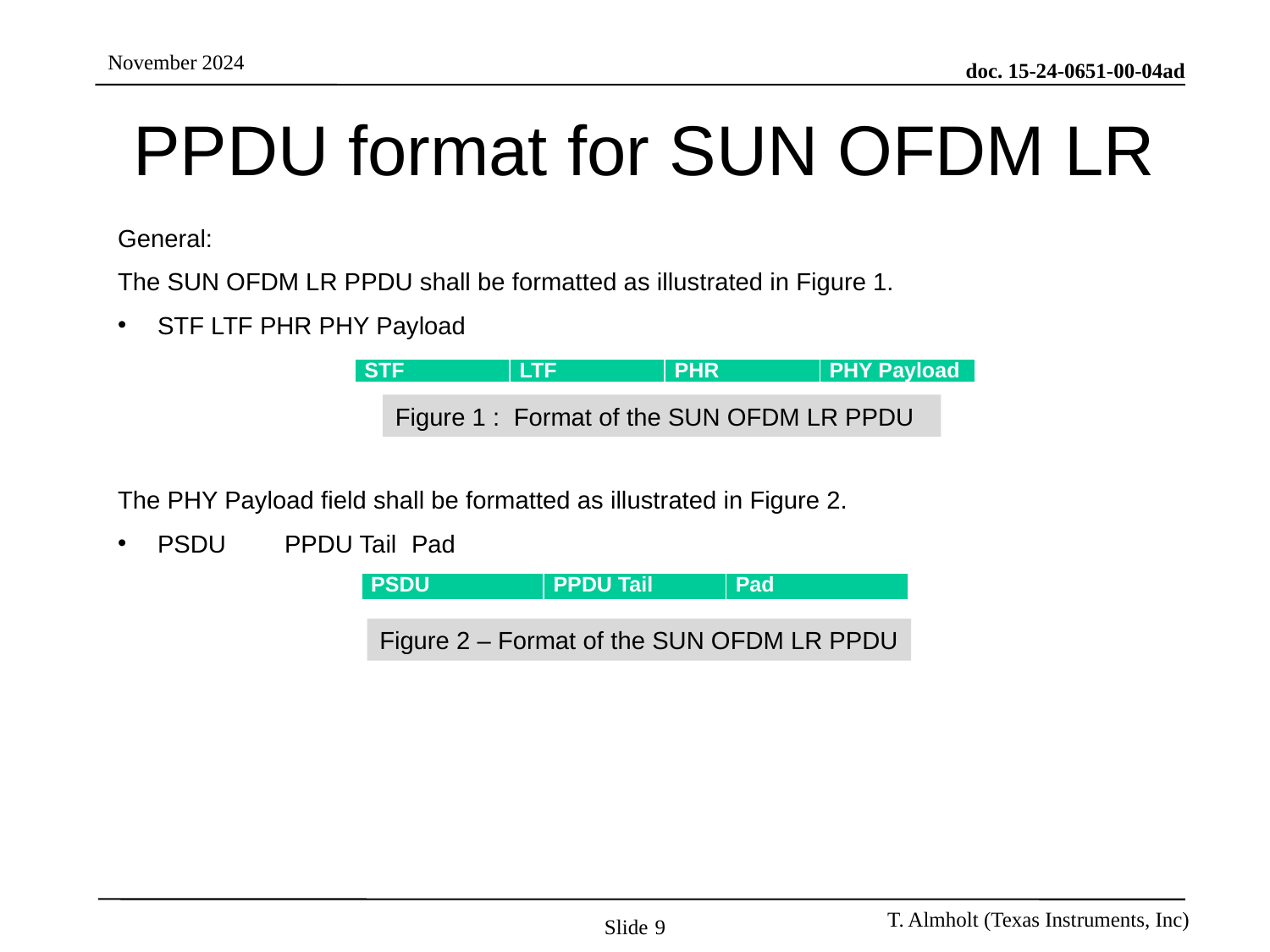

# PPDU format for SUN OFDM LR
General:
The SUN OFDM LR PPDU shall be formatted as illustrated in Figure 1.
STF LTF PHR PHY Payload

The PHY Payload field shall be formatted as illustrated in Figure 2.
PSDU	PPDU Tail	Pad

| STF | LTF | PHR | PHY Payload |
| --- | --- | --- | --- |
Figure 1 :  Format of the SUN OFDM LR PPDU
| PSDU | PPDU Tail | Pad |
| --- | --- | --- |
Figure 2 – Format of the SUN OFDM LR PPDU
Slide 9